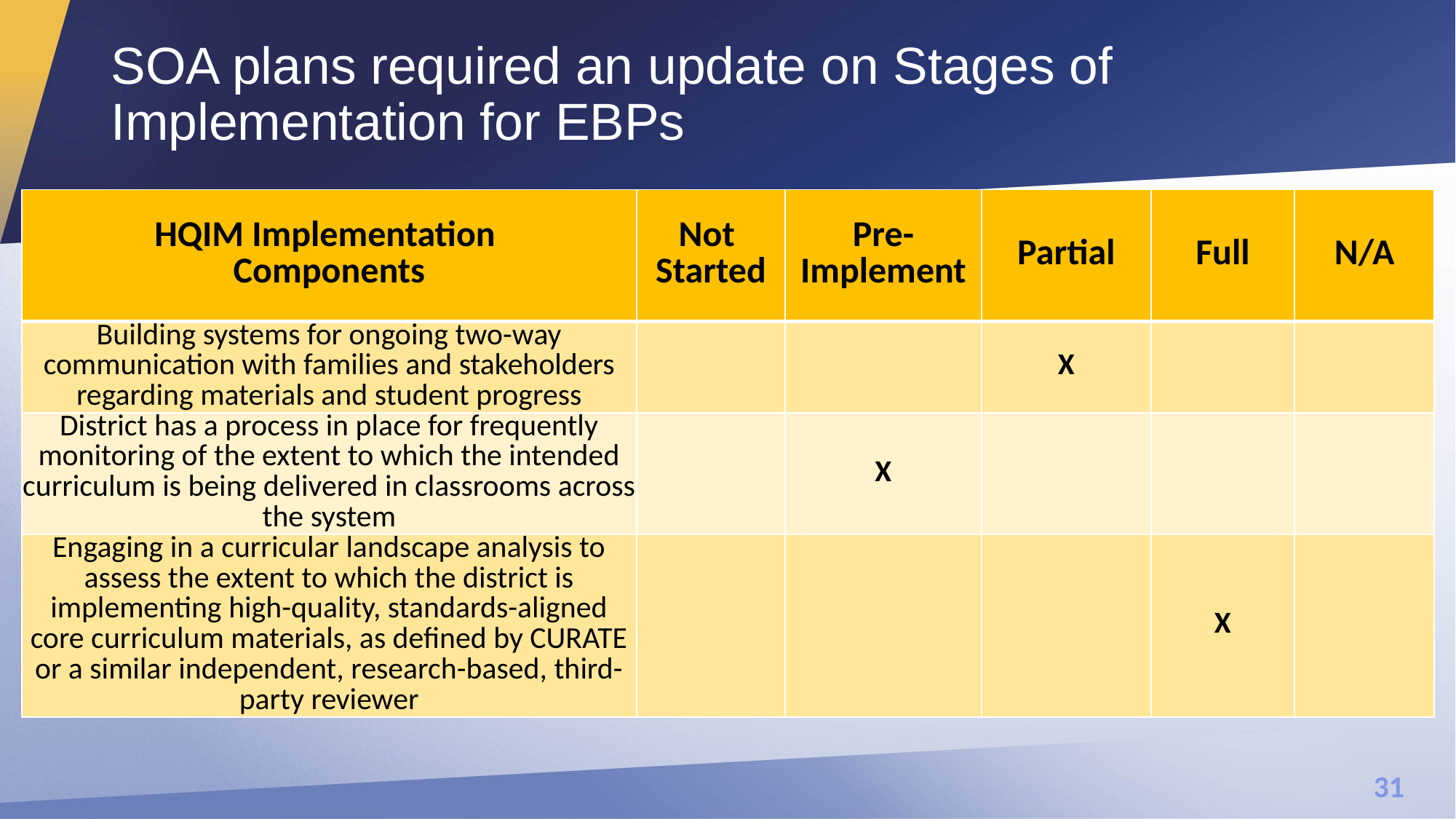

# SOA plans required an update on Stages of Implementation for EBPs
| HQIM Implementation Components | Not  Started | Pre- Implement | Partial | Full | N/A |
| --- | --- | --- | --- | --- | --- |
| Building systems for ongoing two-way communication with families and stakeholders regarding materials and student progress |  |  | X |  |  |
| District has a process in place for frequently monitoring of the extent to which the intended curriculum is being delivered in classrooms across the system |  | X |  |  |  |
| Engaging in a curricular landscape analysis to assess the extent to which the district is implementing high-quality, standards-aligned core curriculum materials, as defined by CURATE or a similar independent, research-based, third-party reviewer |  |  |  | X |  |